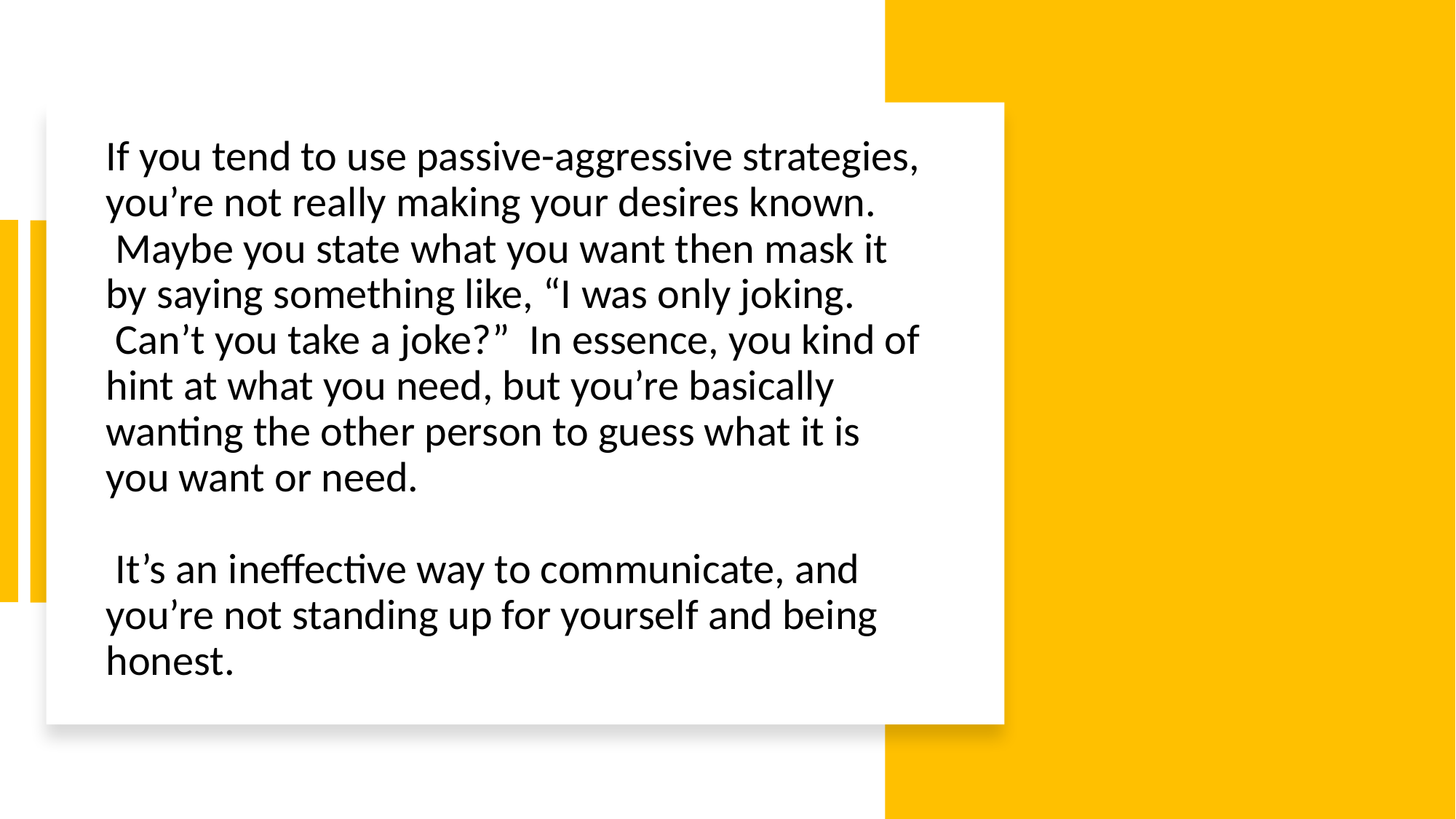

# If you tend to use passive-aggressive strategies, you’re not really making your desires known.  Maybe you state what you want then mask it by saying something like, “I was only joking.  Can’t you take a joke?”  In essence, you kind of hint at what you need, but you’re basically wanting the other person to guess what it is you want or need.  It’s an ineffective way to communicate, and you’re not standing up for yourself and being honest.